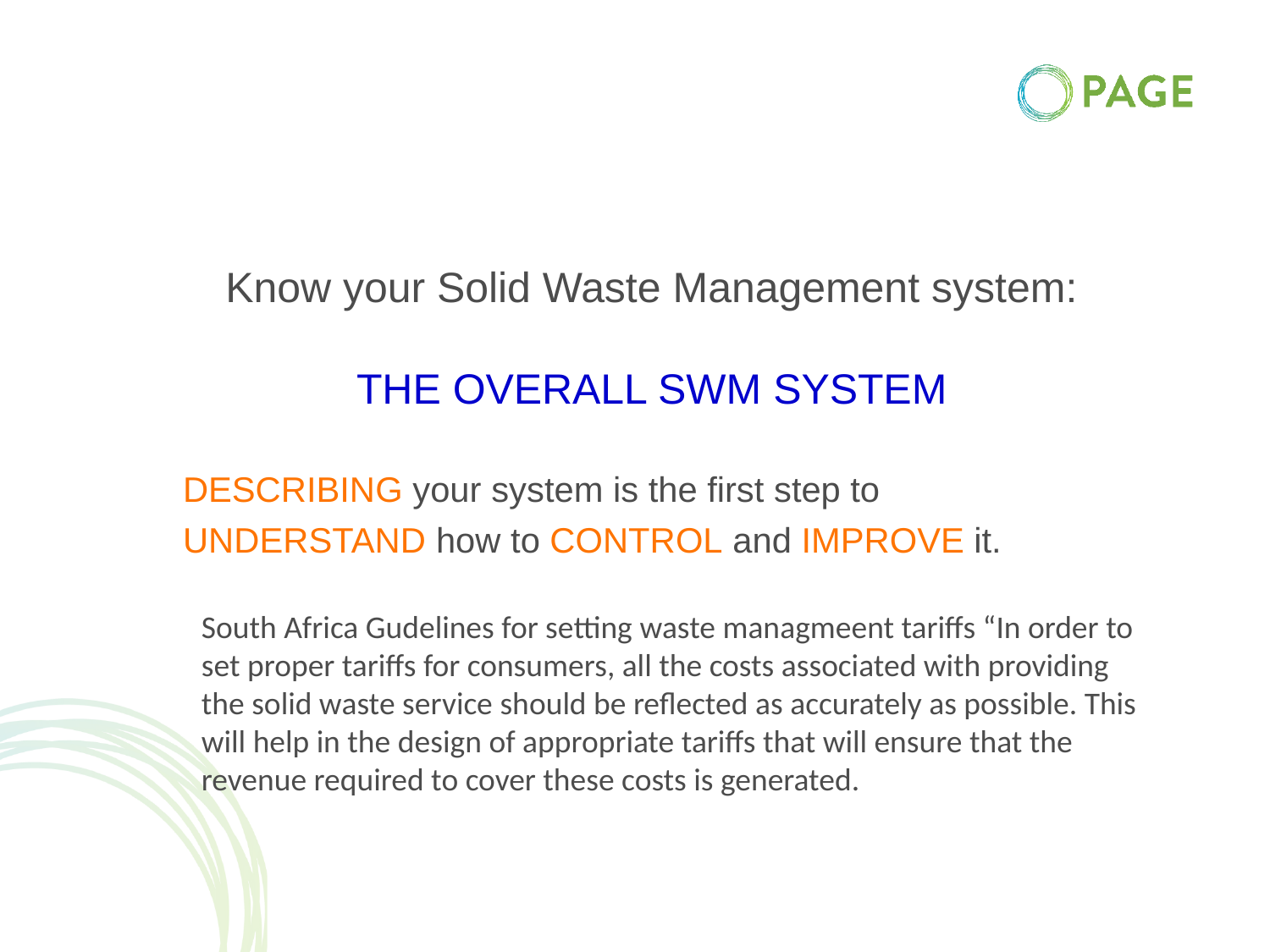

Know your Solid Waste Management system:

The overall SWM system
describing your system is the first step to understand how to control and improve it.
South Africa Gudelines for setting waste managmeent tariffs “In order to set proper tariffs for consumers, all the costs associated with providing the solid waste service should be reflected as accurately as possible. This will help in the design of appropriate tariffs that will ensure that the revenue required to cover these costs is generated.